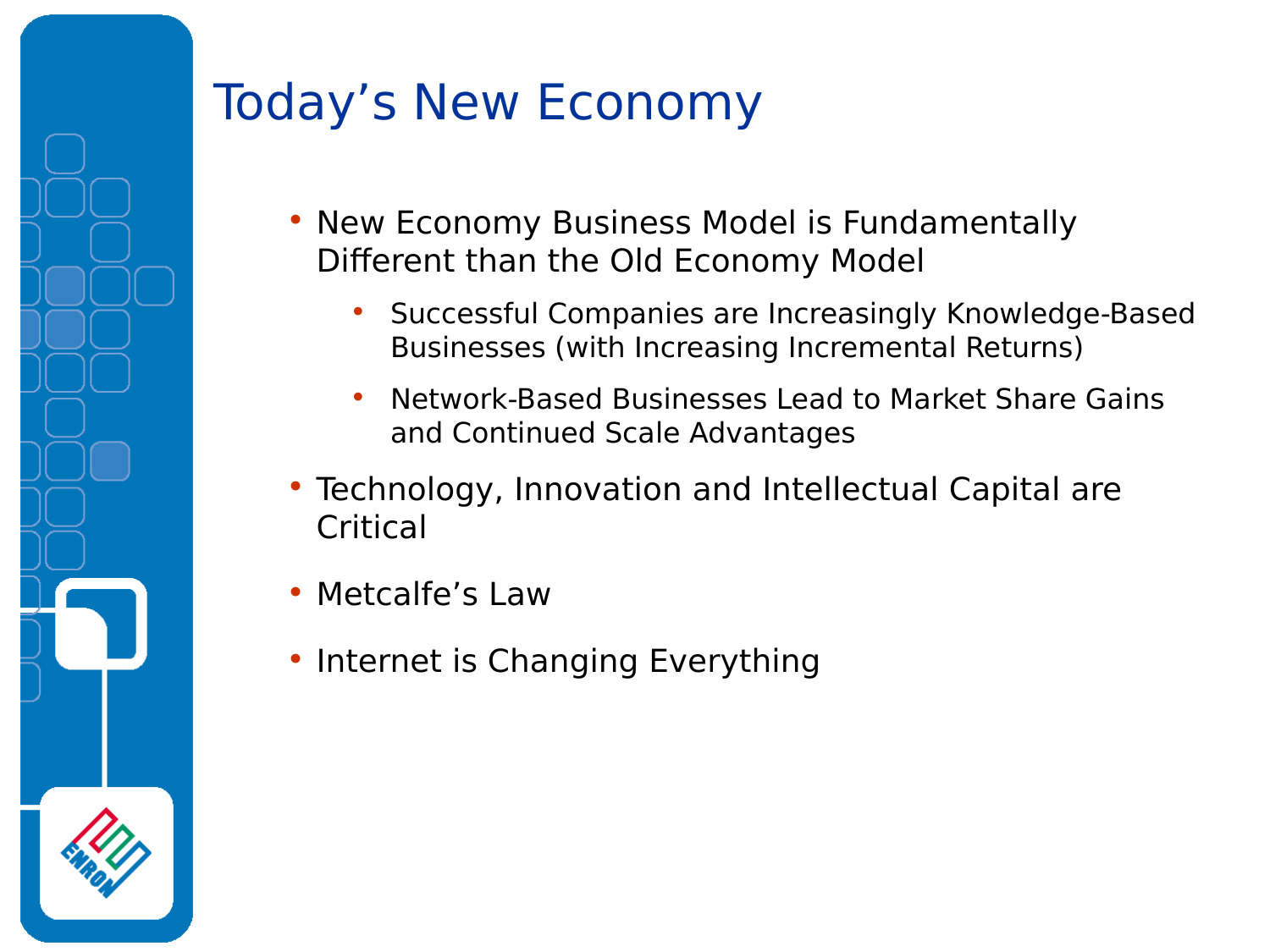

# Today’s New Economy
New Economy Business Model is Fundamentally Different than the Old Economy Model
Successful Companies are Increasingly Knowledge-Based Businesses (with Increasing Incremental Returns)
Network-Based Businesses Lead to Market Share Gains and Continued Scale Advantages
Technology, Innovation and Intellectual Capital are Critical
Metcalfe’s Law
Internet is Changing Everything